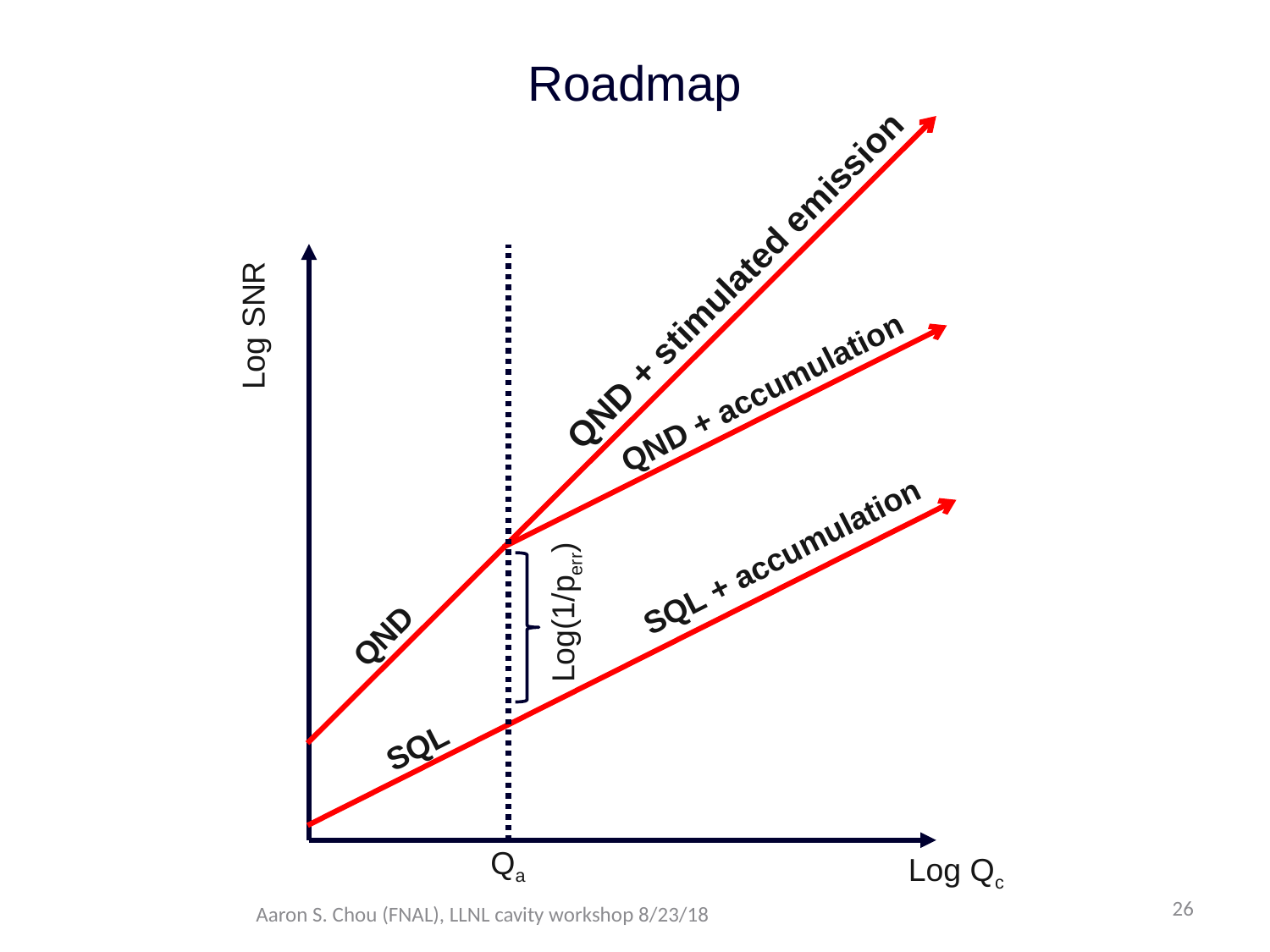

# Roadmap
QND + stimulated emission
Log SNR
QND + accumulation
SQL + accumulation

Log(1/perr)
QND
SQL
Qa
Log Qc
26
Aaron S. Chou (FNAL), LLNL cavity workshop 8/23/18